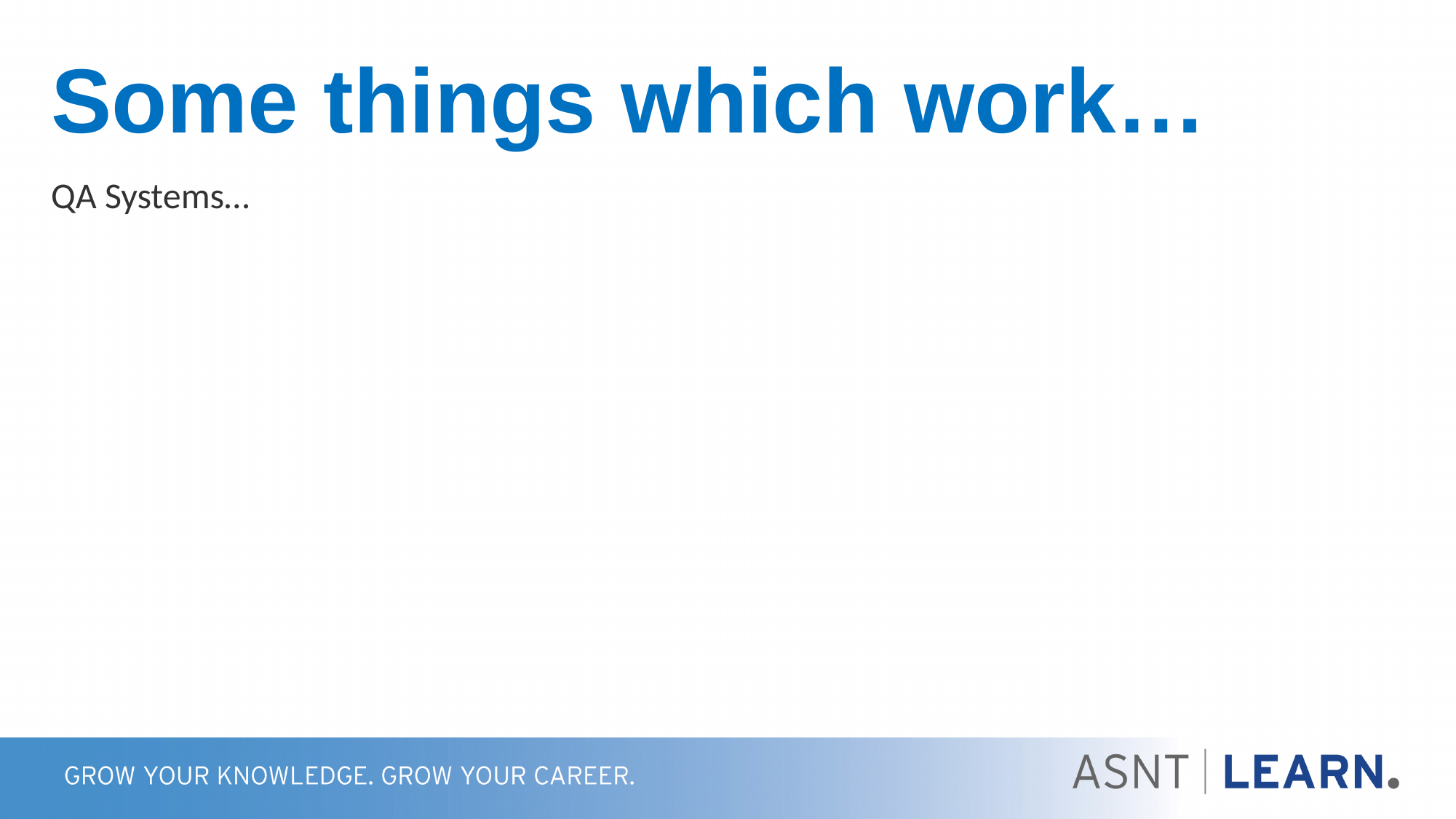

# Some things which work…
QA Systems…